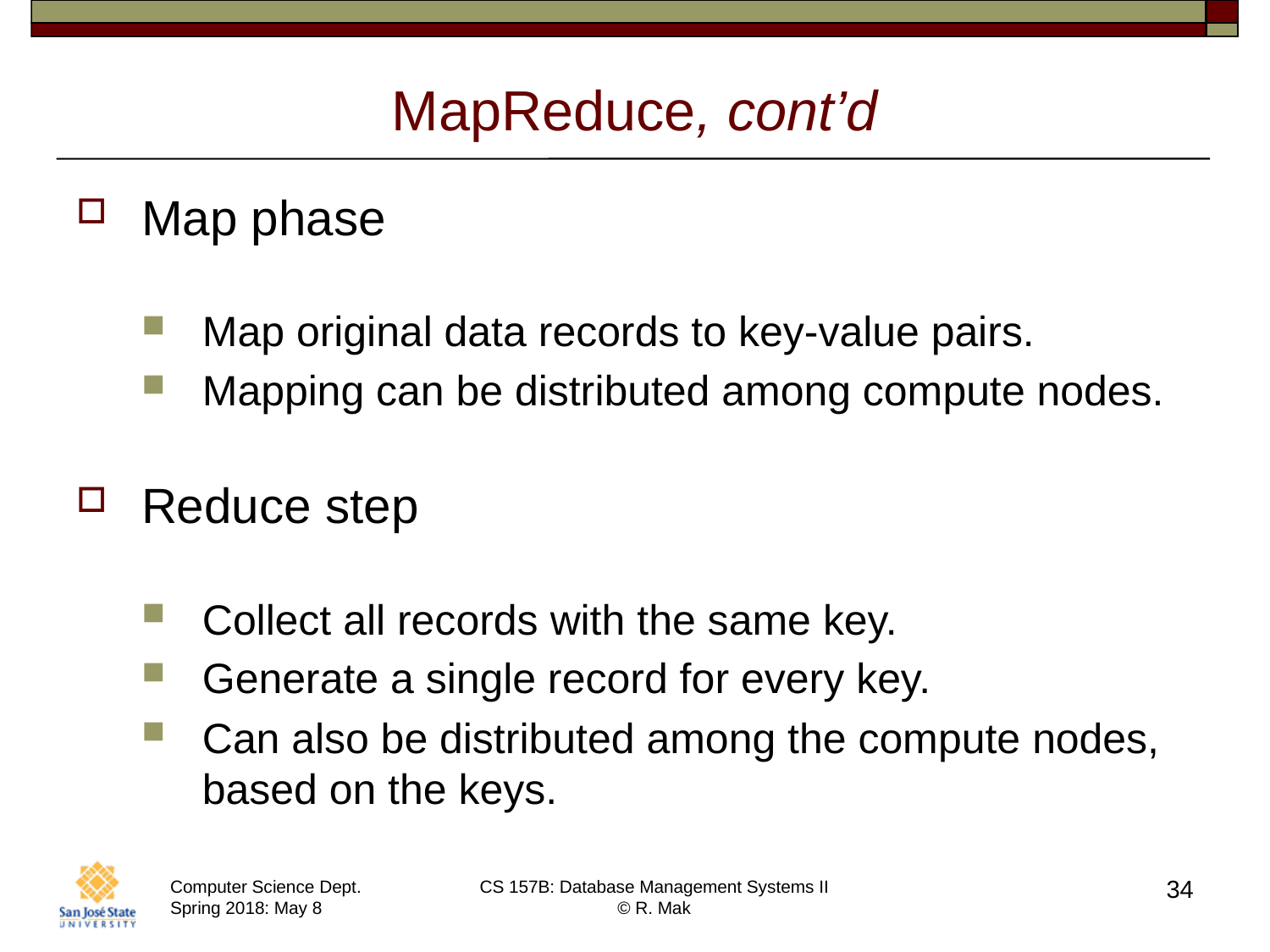

# MapReduce, cont’d
Map phase

Map original data records to key-value pairs.
Mapping can be distributed among compute nodes.

Reduce step

Collect all records with the same key.
Generate a single record for every key.
Can also be distributed among the compute nodes, based on the keys.
34